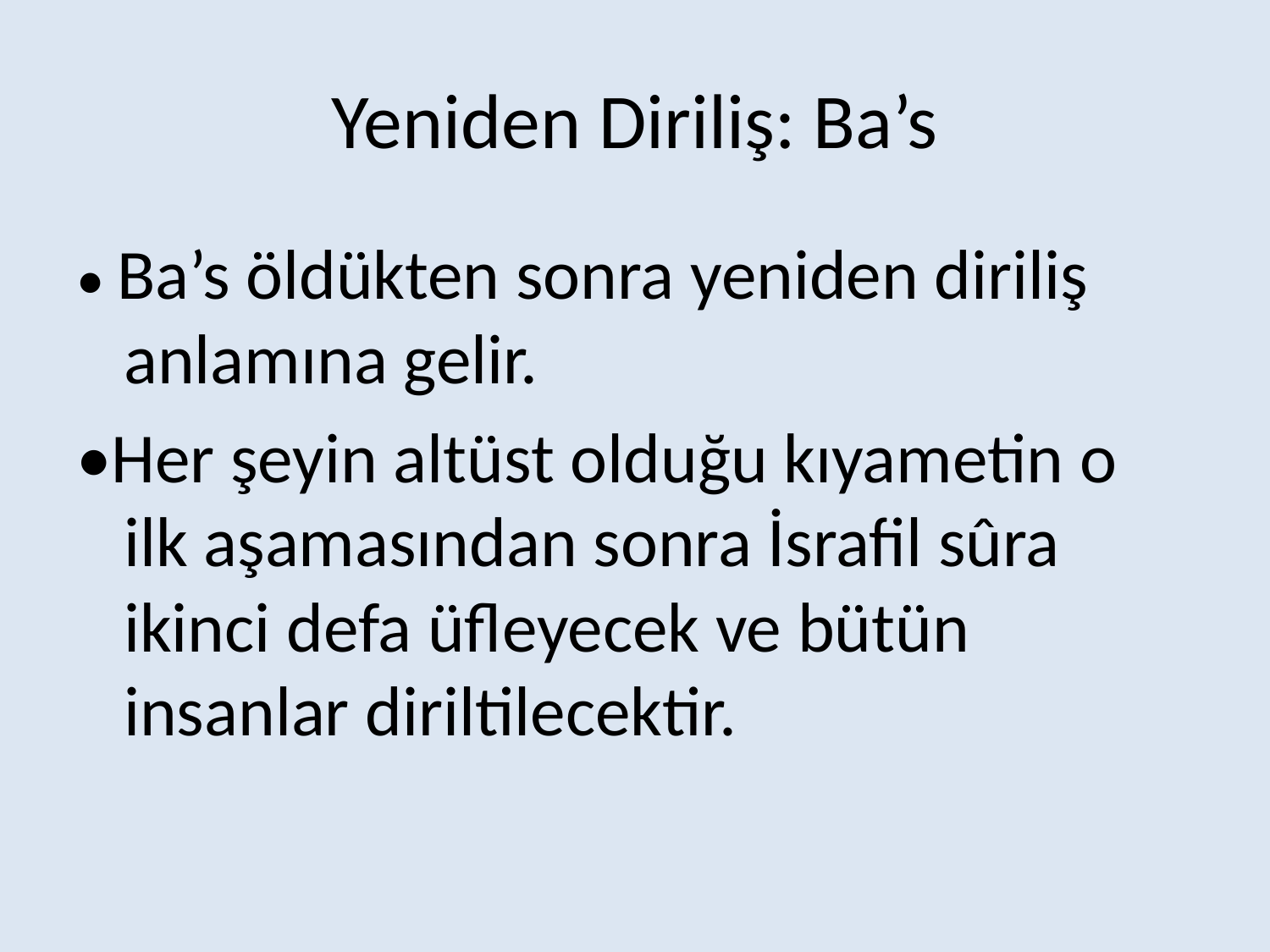

# Yeniden Diriliş: Ba’s
• Ba’s öldükten sonra yeniden diriliş anlamına gelir.
•Her şeyin altüst olduğu kıyametin o ilk aşamasından sonra İsrafil sûra ikinci defa üfleyecek ve bütün insanlar diriltilecektir.